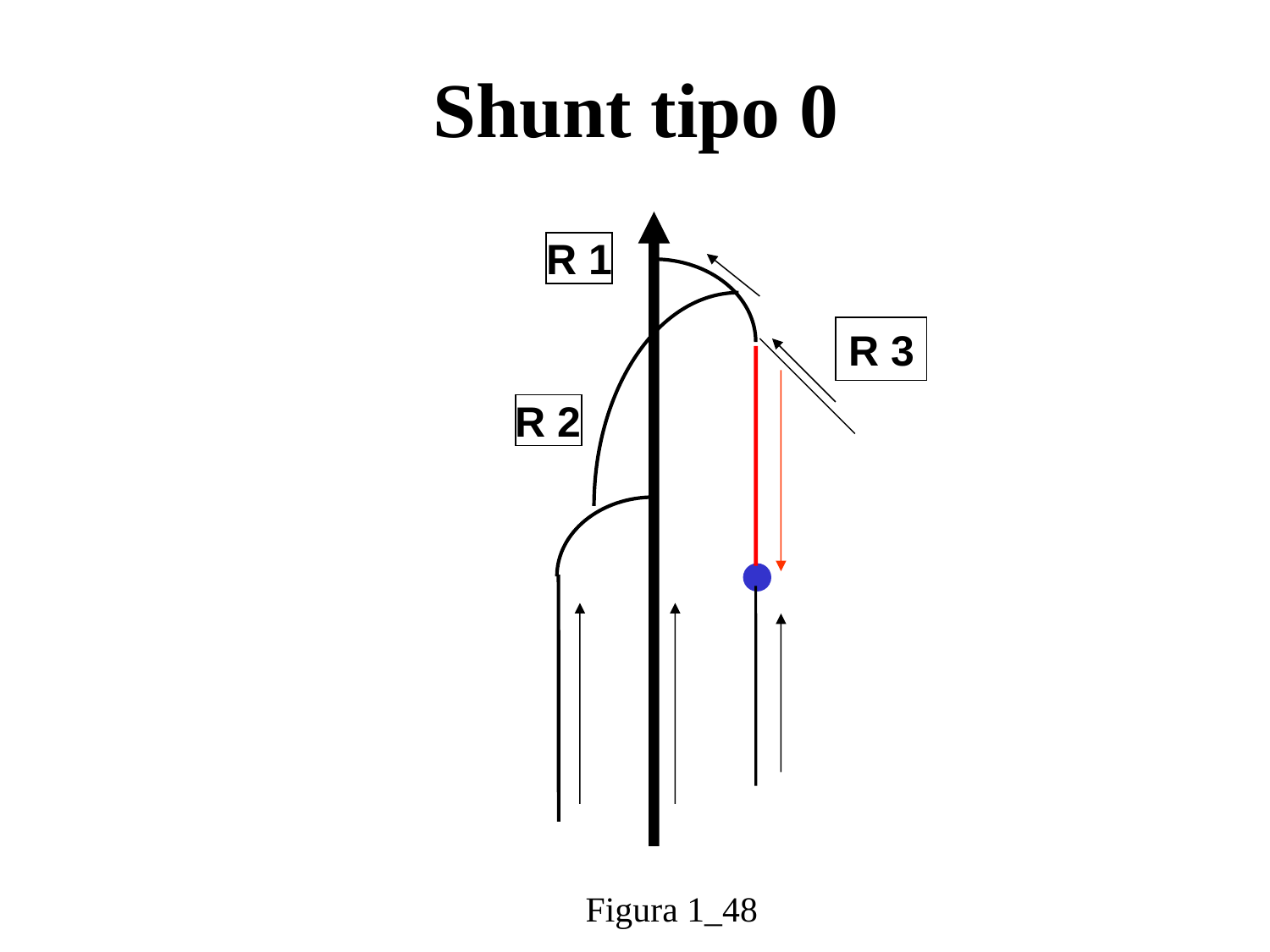

Shunt tipo 0

R 1

R 3

R 2

Figura 1_48